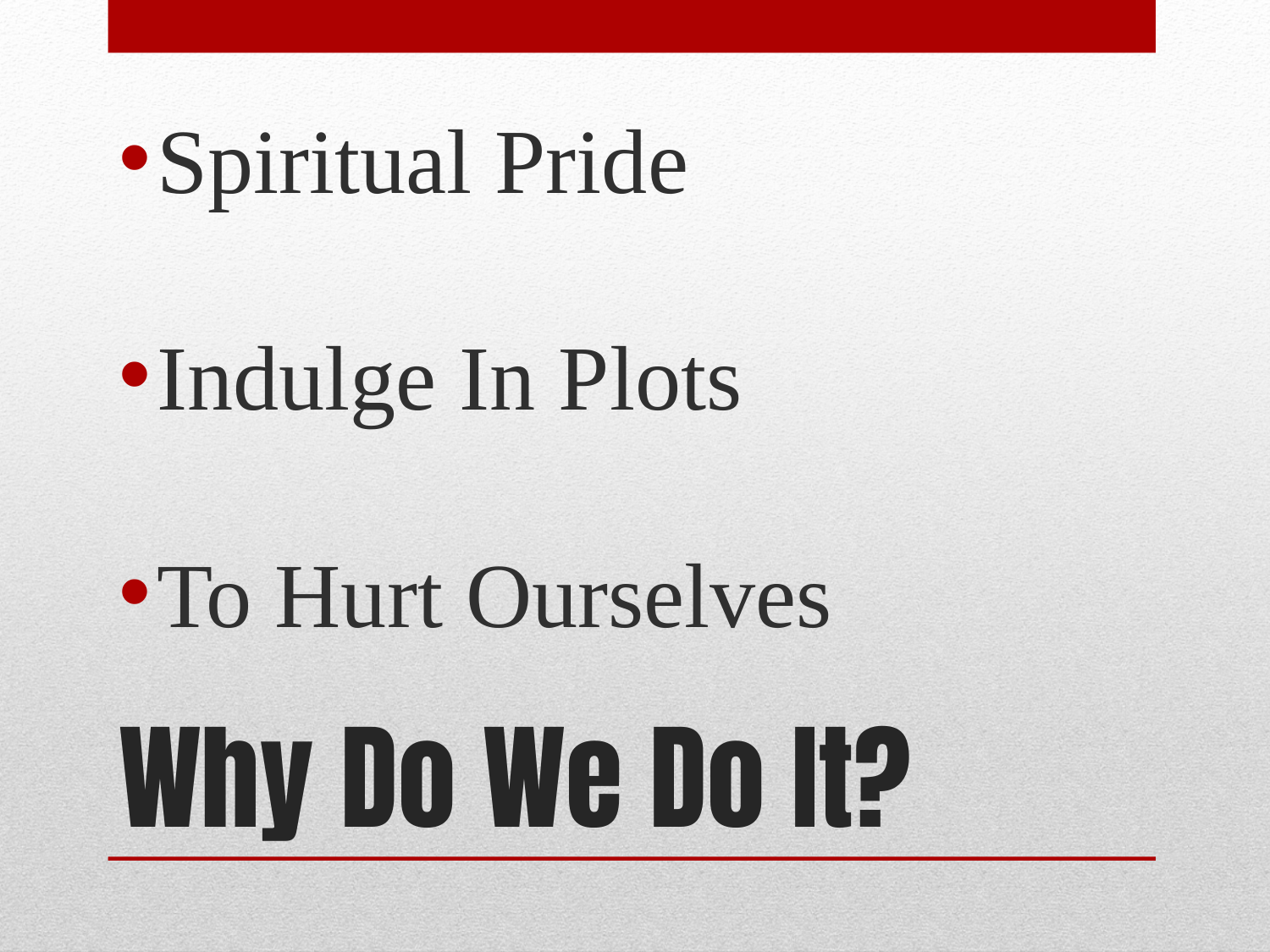

Spiritual Pride

Indulge In Plots

To Hurt Ourselves

# Why Do We Do It?